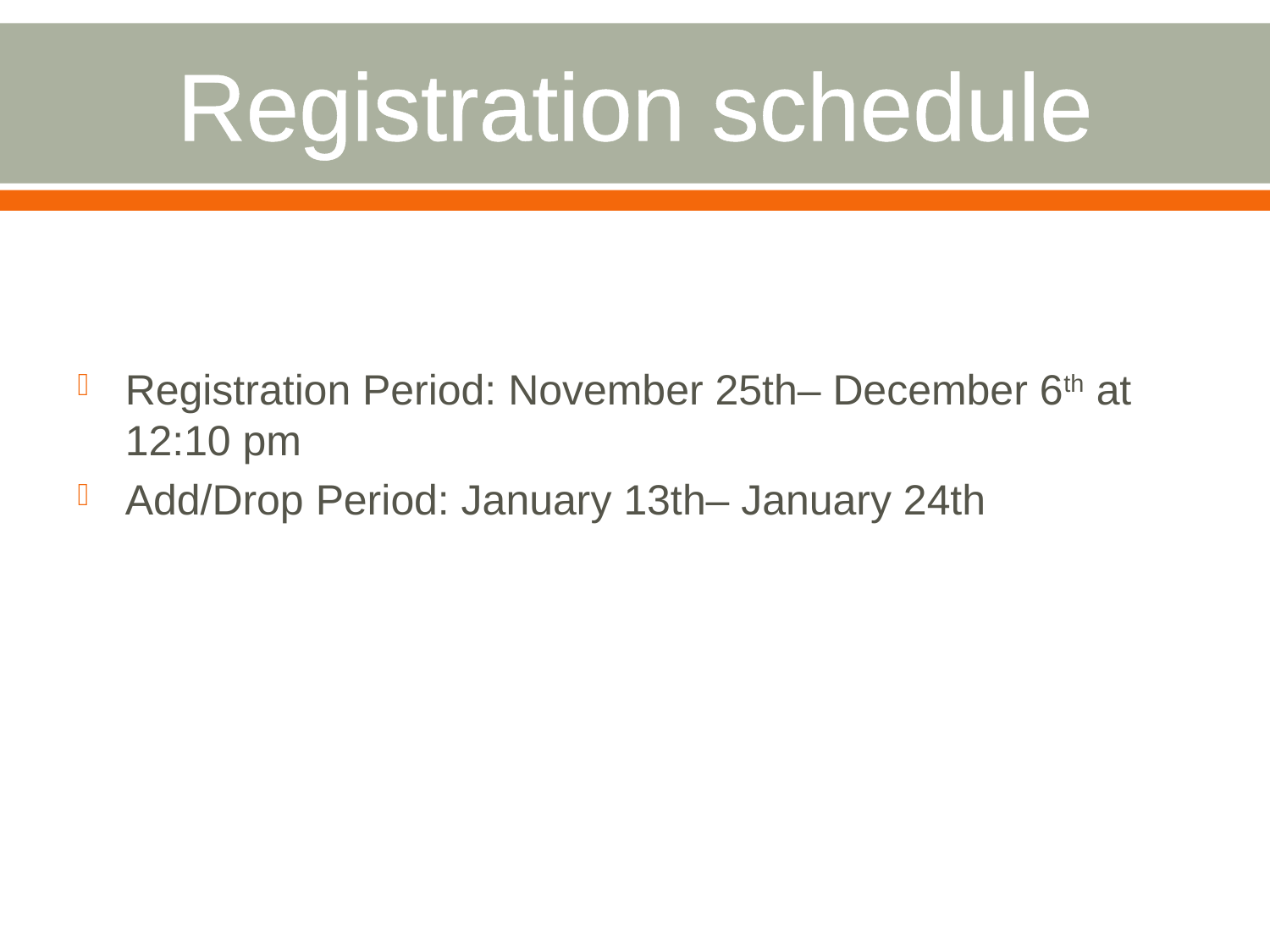

# Registration schedule
Registration Period: November 25th– December 6th at 12:10 pm
Add/Drop Period: January 13th– January 24th